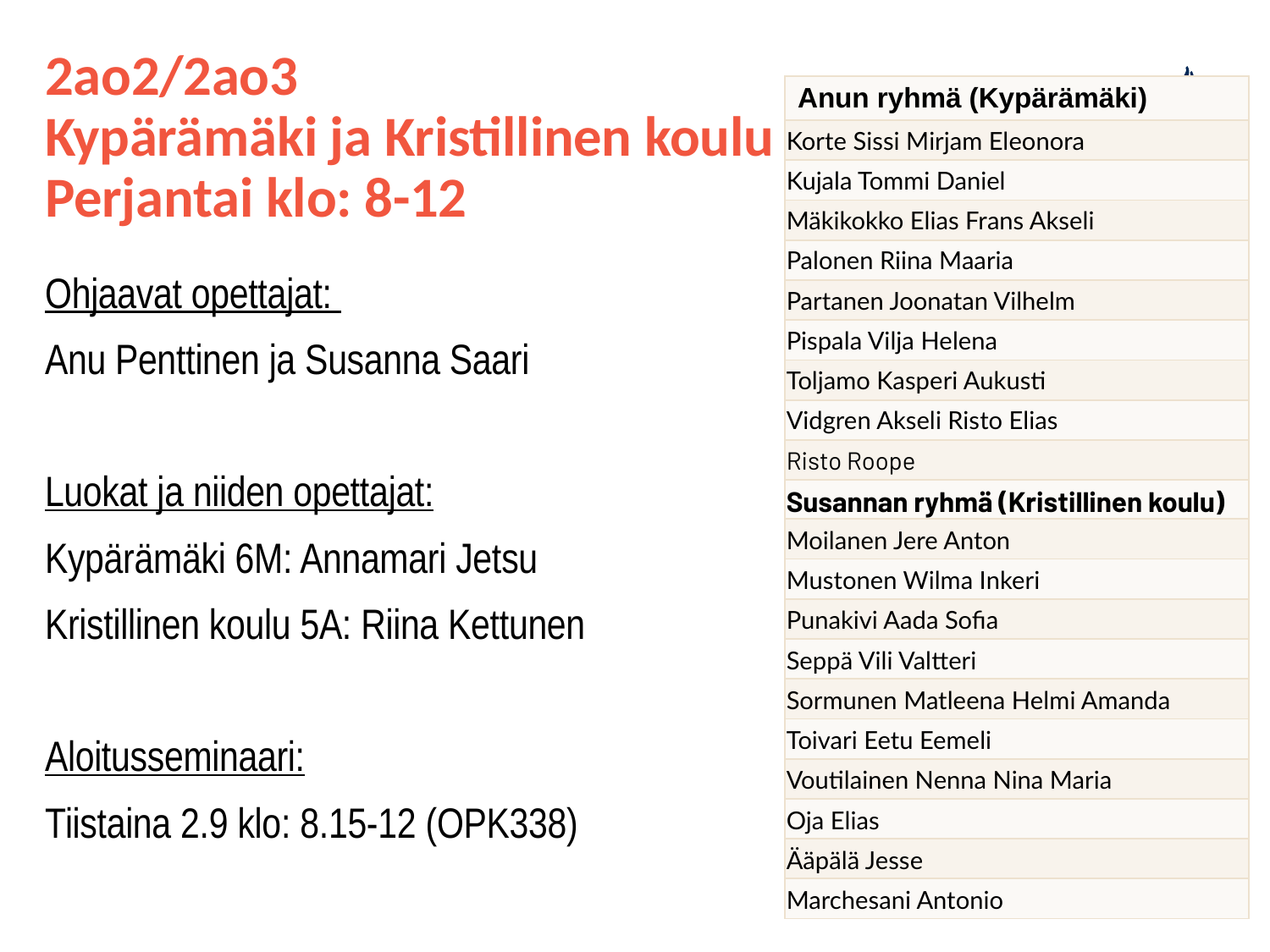

# 2ao2/2ao3 Kypärämäki ja Kristillinen koulu Perjantai klo: 8-12
| Anun ryhmä (Kypärämäki) |
| --- |
| Korte Sissi Mirjam Eleonora |
| Kujala Tommi Daniel |
| Mäkikokko Elias Frans Akseli |
| Palonen Riina Maaria |
| Partanen Joonatan Vilhelm |
| Pispala Vilja Helena |
| Toljamo Kasperi Aukusti |
| Vidgren Akseli Risto Elias |
| Risto Roope |
| Susannan ryhmä (Kristillinen koulu) |
| Moilanen Jere Anton |
| Mustonen Wilma Inkeri |
| Punakivi Aada Sofia |
| Seppä Vili Valtteri |
| Sormunen Matleena Helmi Amanda |
| Toivari Eetu Eemeli |
| Voutilainen Nenna Nina Maria |
| Oja Elias |
| Ääpälä Jesse |
| Marchesani Antonio |
Ohjaavat opettajat:
Anu Penttinen ja Susanna Saari

Luokat ja niiden opettajat:
Kypärämäki 6M: Annamari Jetsu
Kristillinen koulu 5A: Riina Kettunen

Aloitusseminaari:
Tiistaina 2.9 klo: 8.15-12 (OPK338)